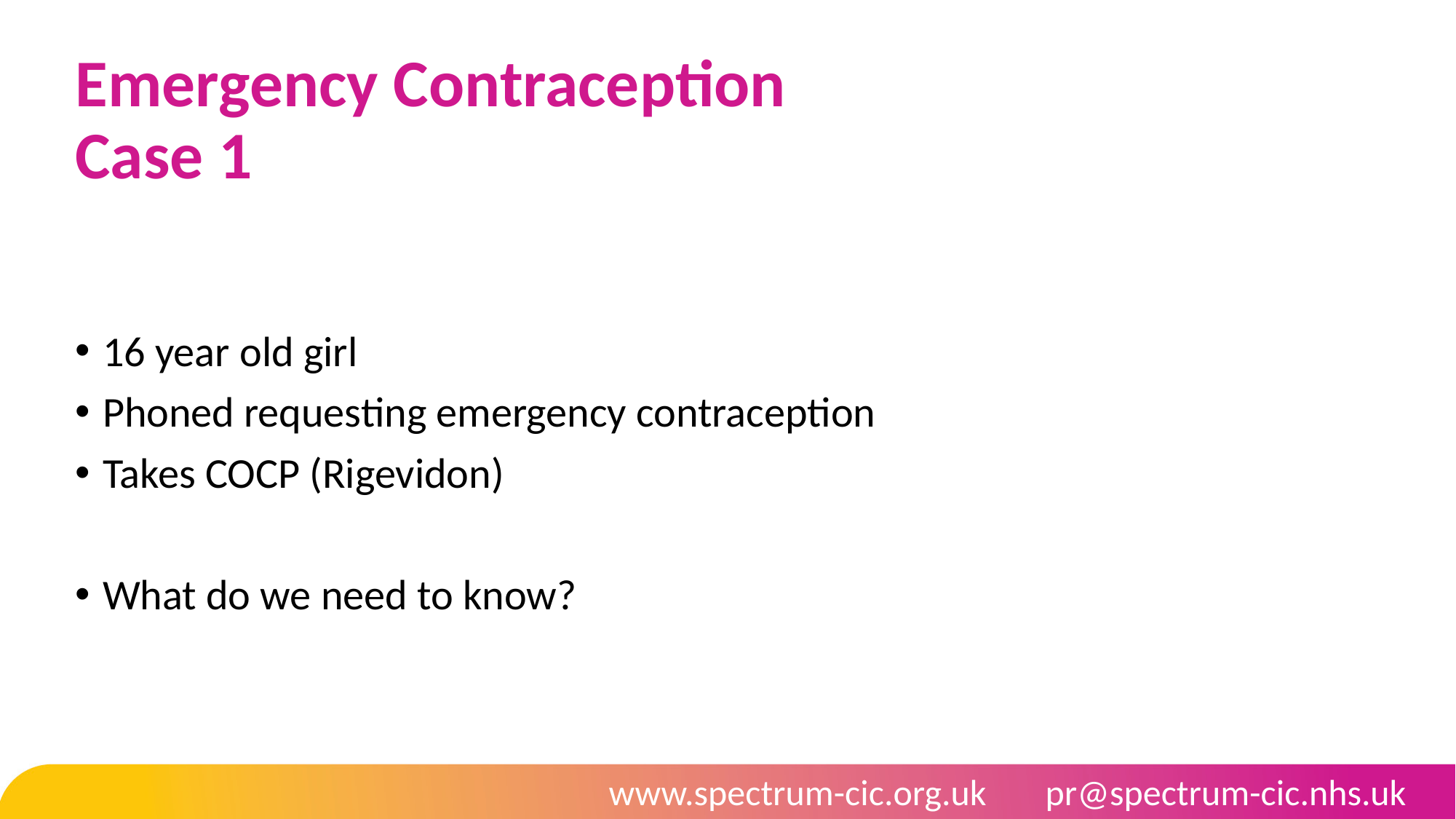

# Emergency Contraception Case 1

16 year old girl
Phoned requesting emergency contraception
Takes COCP (Rigevidon)

What do we need to know?